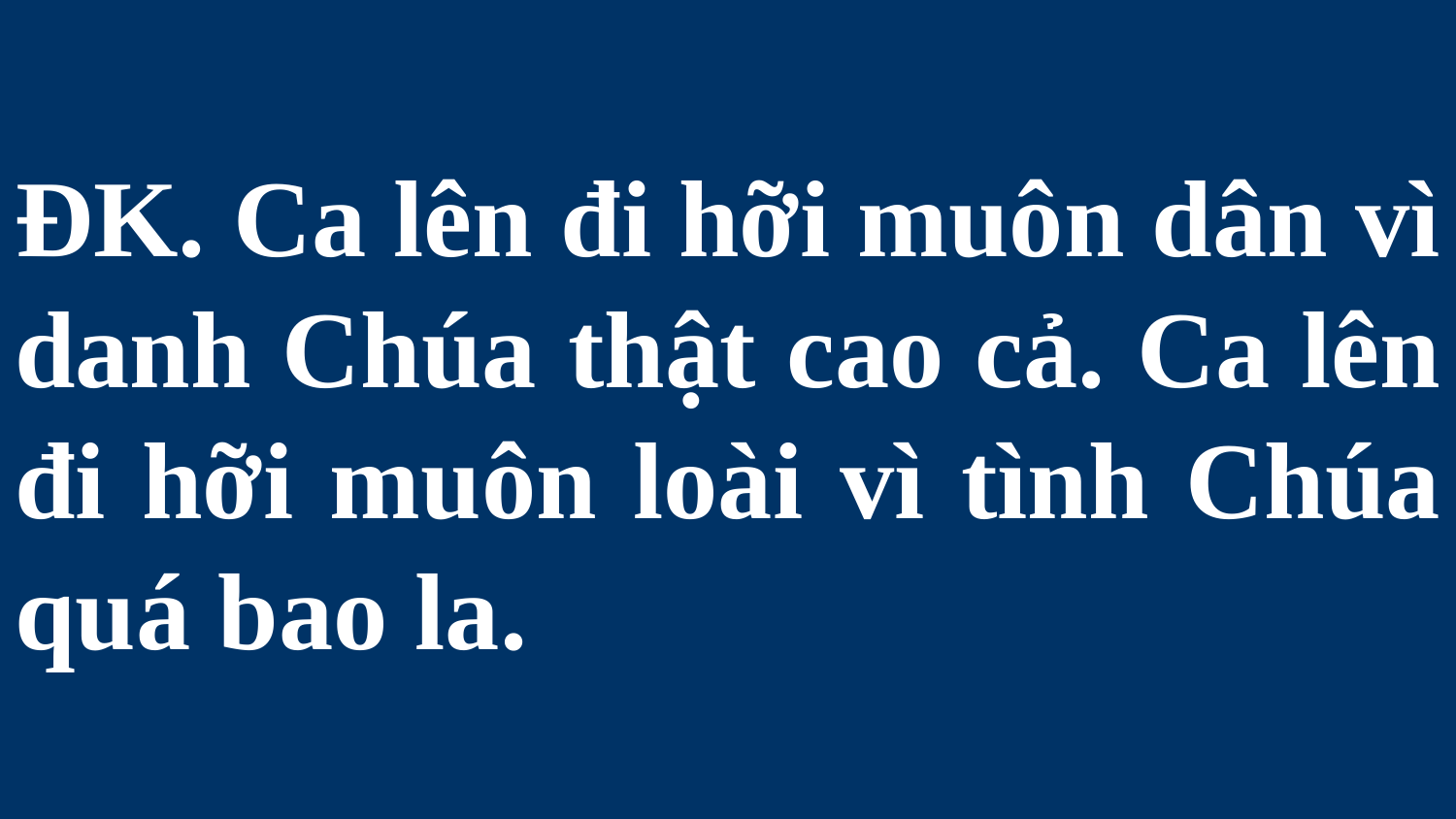

# ĐK. Ca lên đi hỡi muôn dân vì danh Chúa thật cao cả. Ca lên đi hỡi muôn loài vì tình Chúa quá bao la.